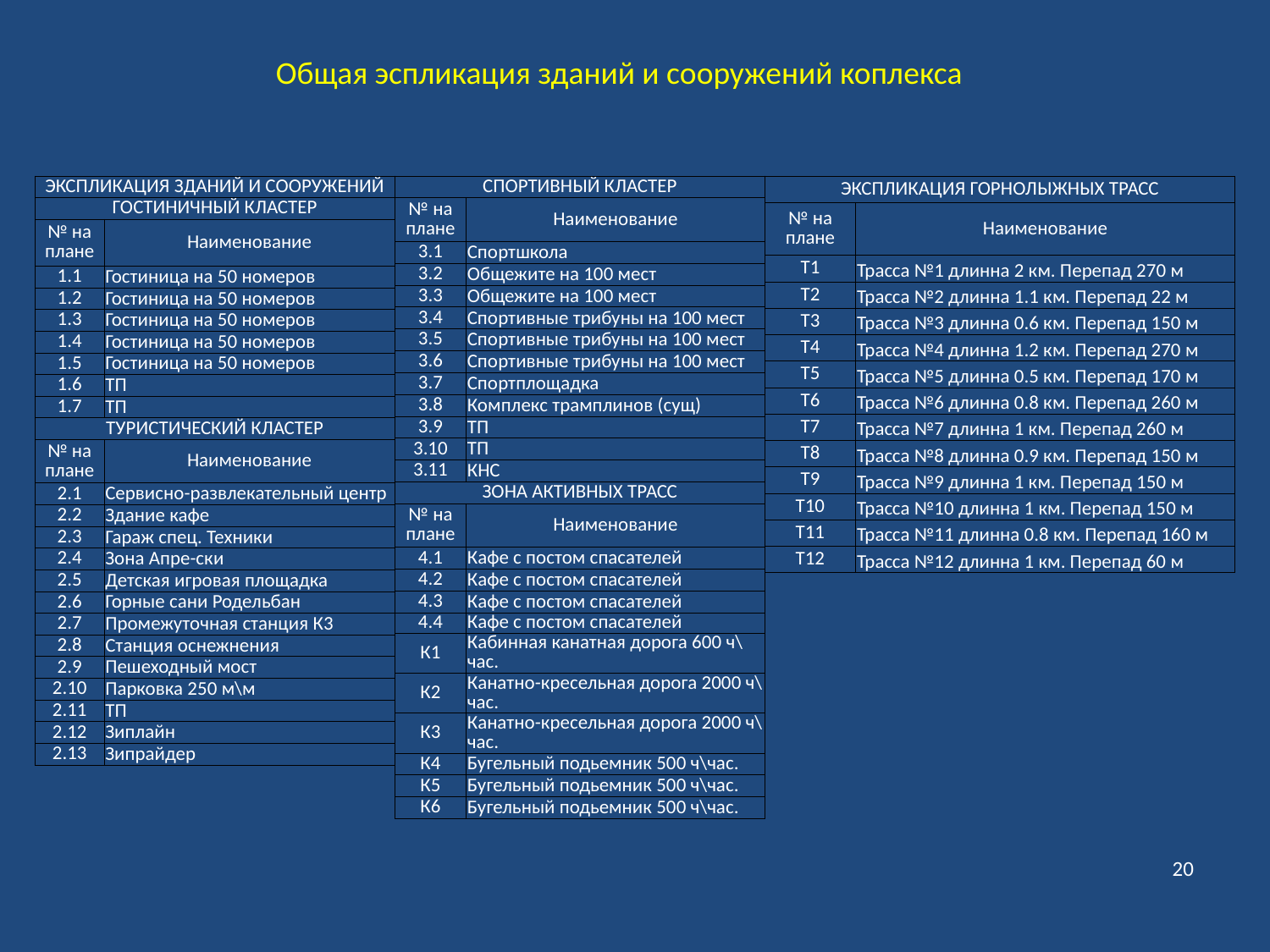

Общая эспликация зданий и сооружений коплекса
| ЭКСПЛИКАЦИЯ ЗДАНИЙ И СООРУЖЕНИЙ |  |
| --- | --- |
| ГОСТИНИЧНЫЙ КЛАСТЕР |  |
| № на плане | Наименование |
| 1.1 | Гостиница на 50 номеров |
| 1.2 | Гостиница на 50 номеров |
| 1.3 | Гостиница на 50 номеров |
| 1.4 | Гостиница на 50 номеров |
| 1.5 | Гостиница на 50 номеров |
| 1.6 | ТП |
| 1.7 | ТП |
| ТУРИСТИЧЕСКИЙ КЛАСТЕР |  |
| № на плане | Наименование |
| 2.1 | Сервисно-развлекательный центр |
| 2.2 | Здание кафе |
| 2.3 | Гараж спец. Техники |
| 2.4 | Зона Апре-ски |
| 2.5 | Детская игровая площадка |
| 2.6 | Горные сани Родельбан |
| 2.7 | Промежуточная станция К3 |
| 2.8 | Станция оснежнения |
| 2.9 | Пешеходный мост |
| 2.10 | Парковка 250 м\м |
| 2.11 | ТП |
| 2.12 | Зиплайн |
| 2.13 | Зипрайдер |
| СПОРТИВНЫЙ КЛАСТЕР |  |
| --- | --- |
| № на плане | Наименование |
| 3.1 | Спортшкола |
| 3.2 | Общежите на 100 мест |
| 3.3 | Общежите на 100 мест |
| 3.4 | Спортивные трибуны на 100 мест |
| 3.5 | Спортивные трибуны на 100 мест |
| 3.6 | Спортивные трибуны на 100 мест |
| 3.7 | Спортплощадка |
| 3.8 | Комплекс трамплинов (сущ) |
| 3.9 | ТП |
| 3.10 | ТП |
| 3.11 | КНС |
| ЗОНА АКТИВНЫХ ТРАСС |  |
| № на плане | Наименование |
| 4.1 | Кафе с постом спасателей |
| 4.2 | Кафе с постом спасателей |
| 4.3 | Кафе с постом спасателей |
| 4.4 | Кафе с постом спасателей |
| К1 | Кабинная канатная дорога 600 ч\час. |
| К2 | Канатно-кресельная дорога 2000 ч\час. |
| К3 | Канатно-кресельная дорога 2000 ч\час. |
| К4 | Бугельный подьемник 500 ч\час. |
| К5 | Бугельный подьемник 500 ч\час. |
| К6 | Бугельный подьемник 500 ч\час. |
| ЭКСПЛИКАЦИЯ ГОРНОЛЫЖНЫХ ТРАСС |  |
| --- | --- |
| № на плане | Наименование |
| Т1 | Трасса №1 длинна 2 км. Перепад 270 м |
| Т2 | Трасса №2 длинна 1.1 км. Перепад 22 м |
| Т3 | Трасса №3 длинна 0.6 км. Перепад 150 м |
| Т4 | Трасса №4 длинна 1.2 км. Перепад 270 м |
| Т5 | Трасса №5 длинна 0.5 км. Перепад 170 м |
| Т6 | Трасса №6 длинна 0.8 км. Перепад 260 м |
| Т7 | Трасса №7 длинна 1 км. Перепад 260 м |
| Т8 | Трасса №8 длинна 0.9 км. Перепад 150 м |
| Т9 | Трасса №9 длинна 1 км. Перепад 150 м |
| Т10 | Трасса №10 длинна 1 км. Перепад 150 м |
| Т11 | Трасса №11 длинна 0.8 км. Перепад 160 м |
| Т12 | Трасса №12 длинна 1 км. Перепад 60 м |
20